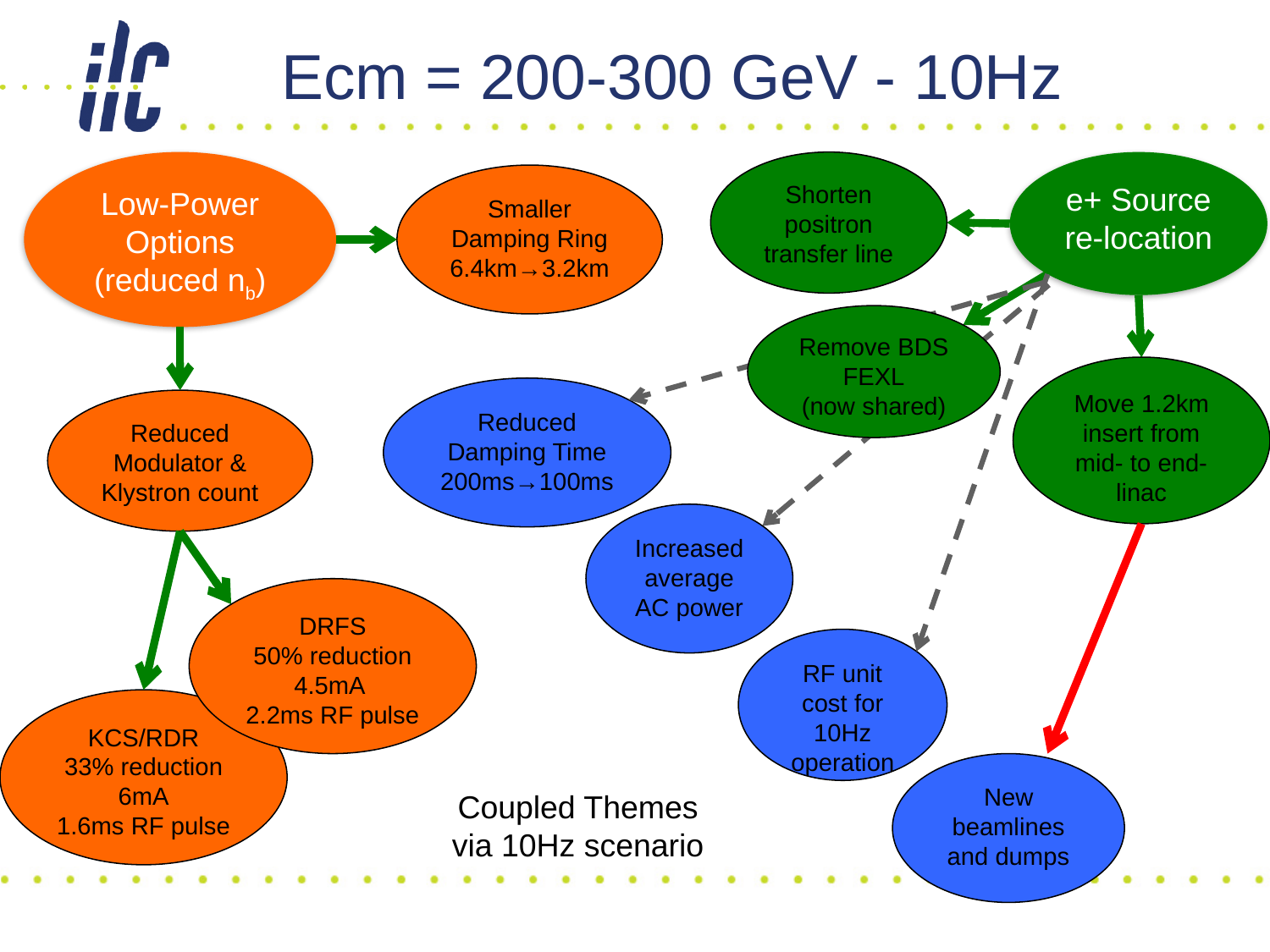

# Ecm = 200-300 GeV - 10Hz
Low-Power Options
(reduced nb)
Shorten positron transfer line
e+ Source re-location
Smaller
Damping Ring
6.4km→3.2km
Remove BDS FEXL
(now shared)
Move 1.2km insert from mid- to end-linac
Reduced Damping Time
200ms→100ms
Reduced Modulator & Klystron count
Increased average AC power
DRFS
50% reduction
4.5mA
2.2ms RF pulse
RF unit cost for 10Hz operation
KCS/RDR
33% reduction
6mA
1.6ms RF pulse
New beamlines and dumps
Coupled Themes via 10Hz scenario